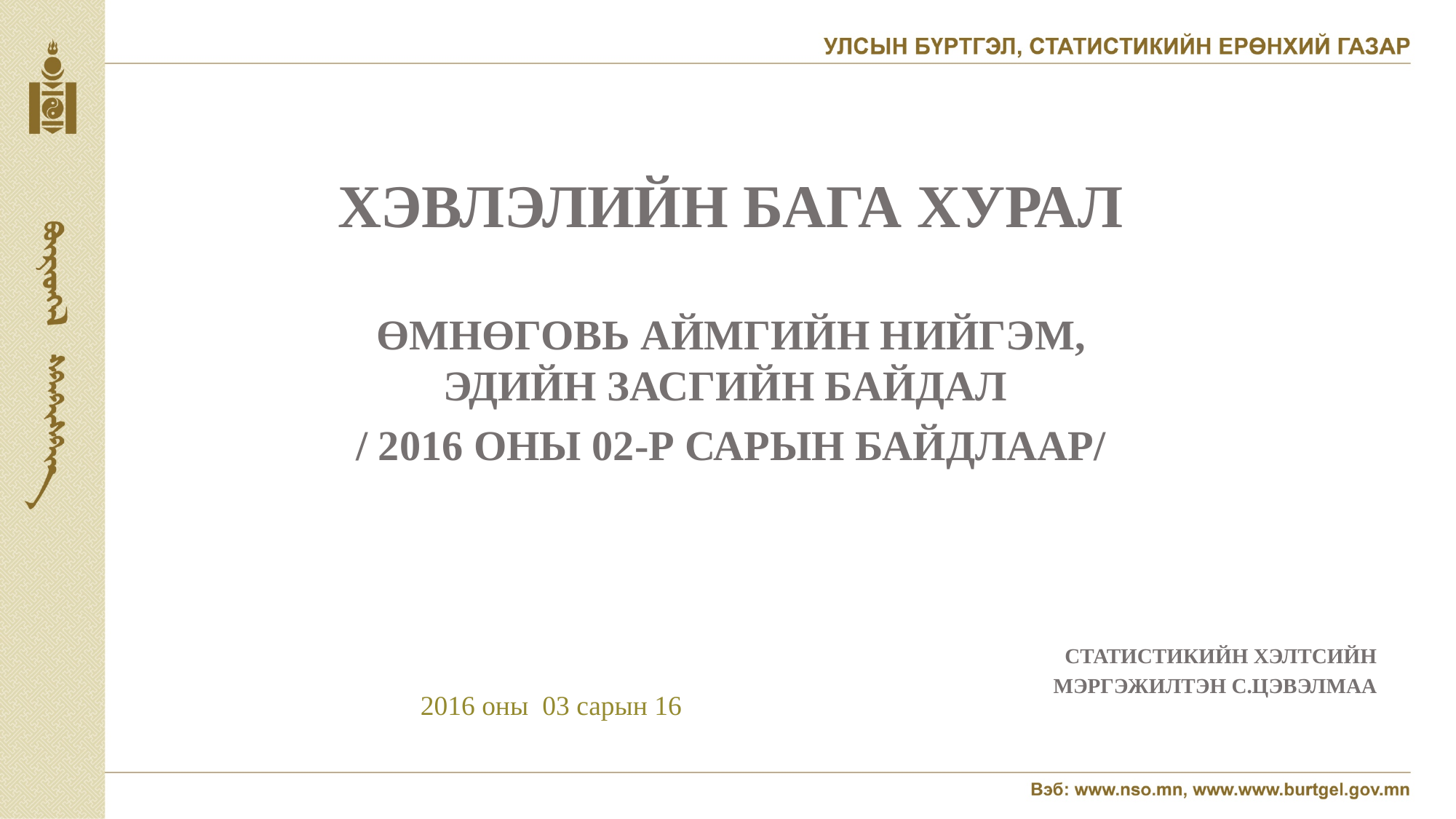

Хэвлэлийн бага хурал

Өмнөговь аймгийн Нийгэм, эдийн засгийн байдал
/ 2016 оны 02-р сарын байдлаар/

Статистикийн хэлтсийн
мэргэжилтэн С.Цэвэлмаа

2016 оны  03 сарын 16